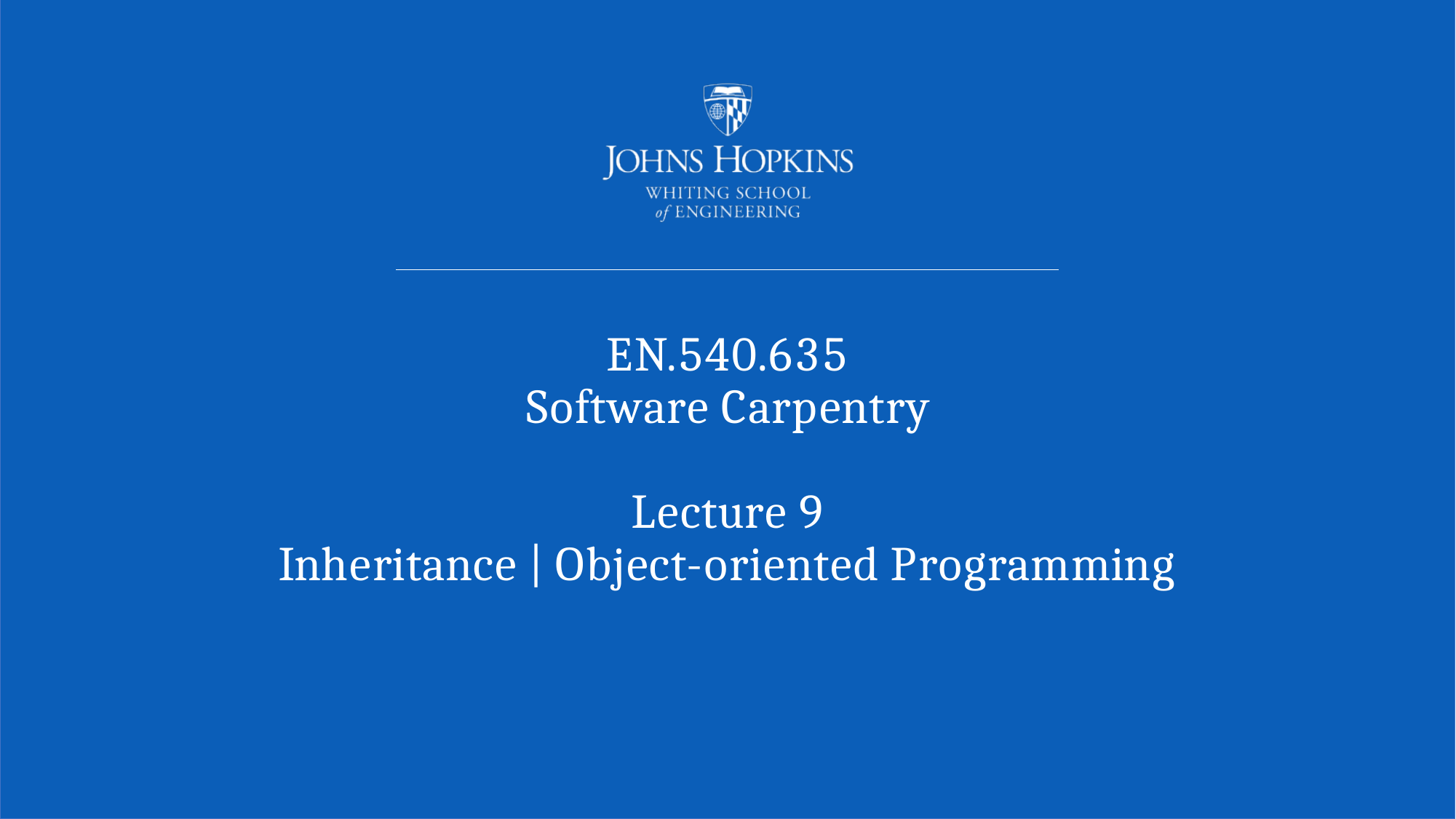

# EN.540.635 Software Carpentry Lecture 9 Inheritance | Object-oriented Programming